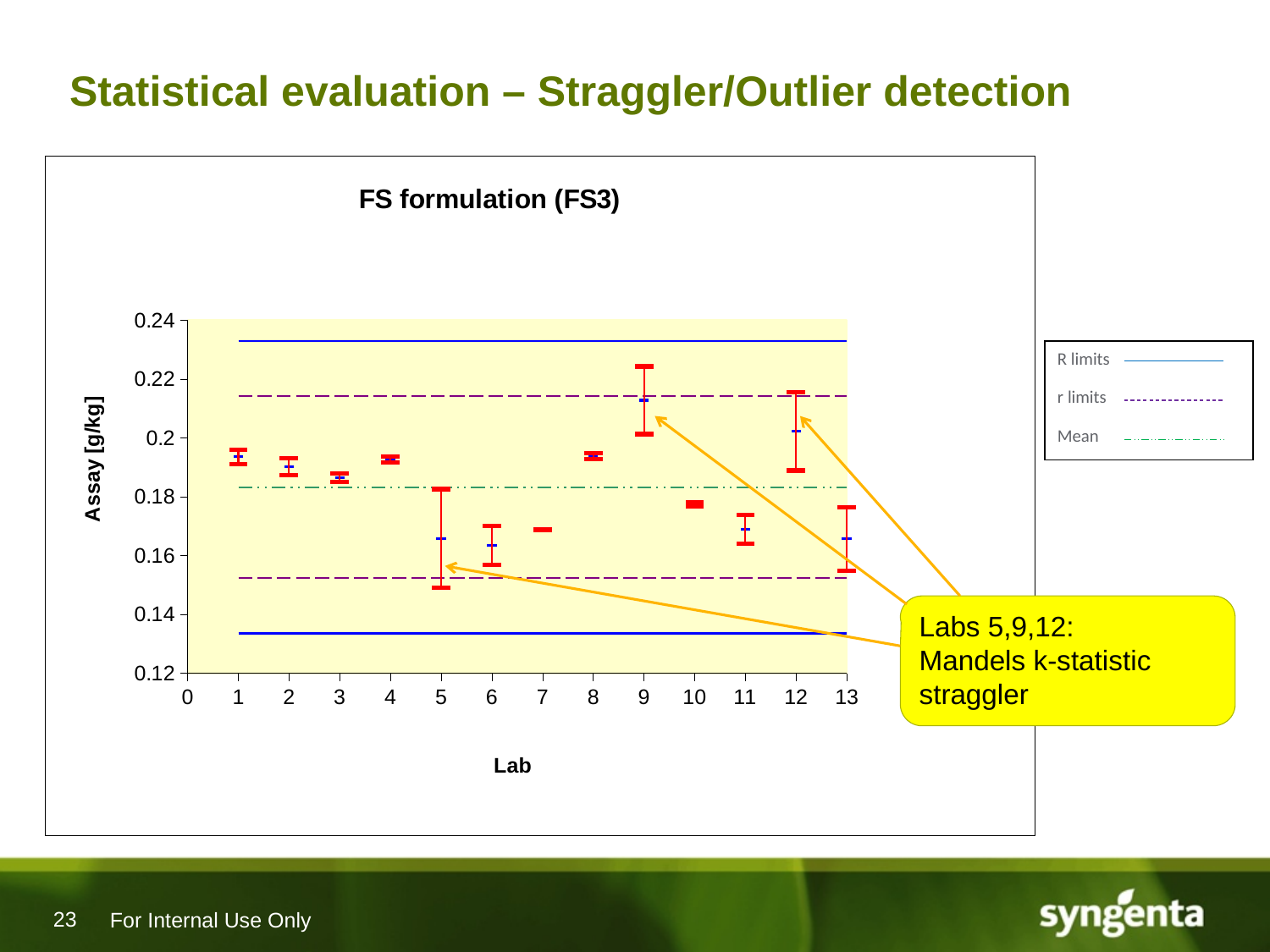

# Statistical evaluation – Straggler/Outlier detection

### Chart: FS formulation (FS3)

| Category |  |  |  |  |  |  |  |  |
|---|---|---|---|---|---|---|---|---|
R limits
r limits
Mean
Labs 5,9,12:
Mandels k-statistic straggler
For Internal Use Only